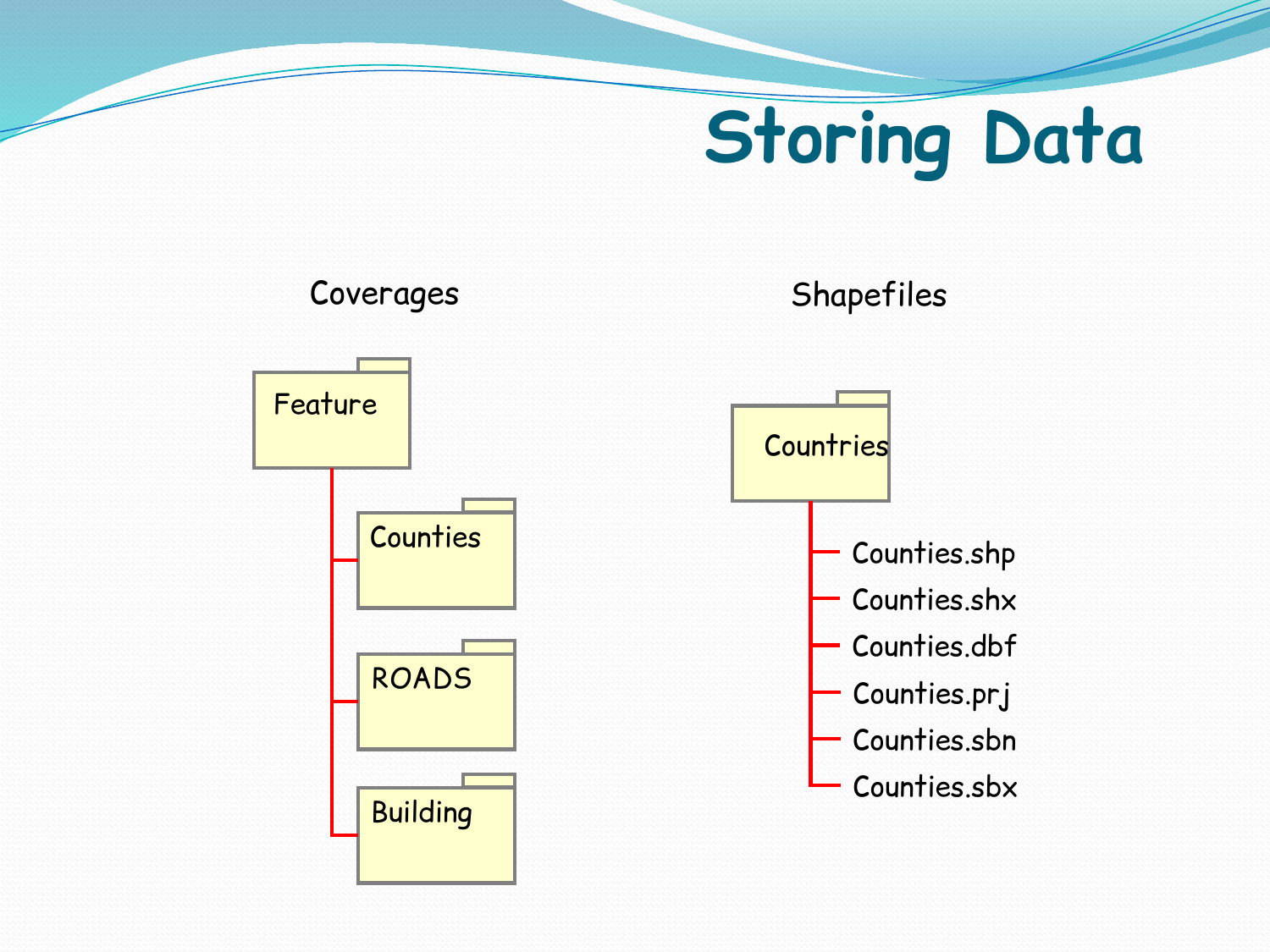

Storing Data
Coverages
Shapefiles

Feature

Countries

Counties
Counties.shp
Counties.shx
Counties.dbf

ROADS
Counties.prj
Counties.sbn
Counties.sbx

Building